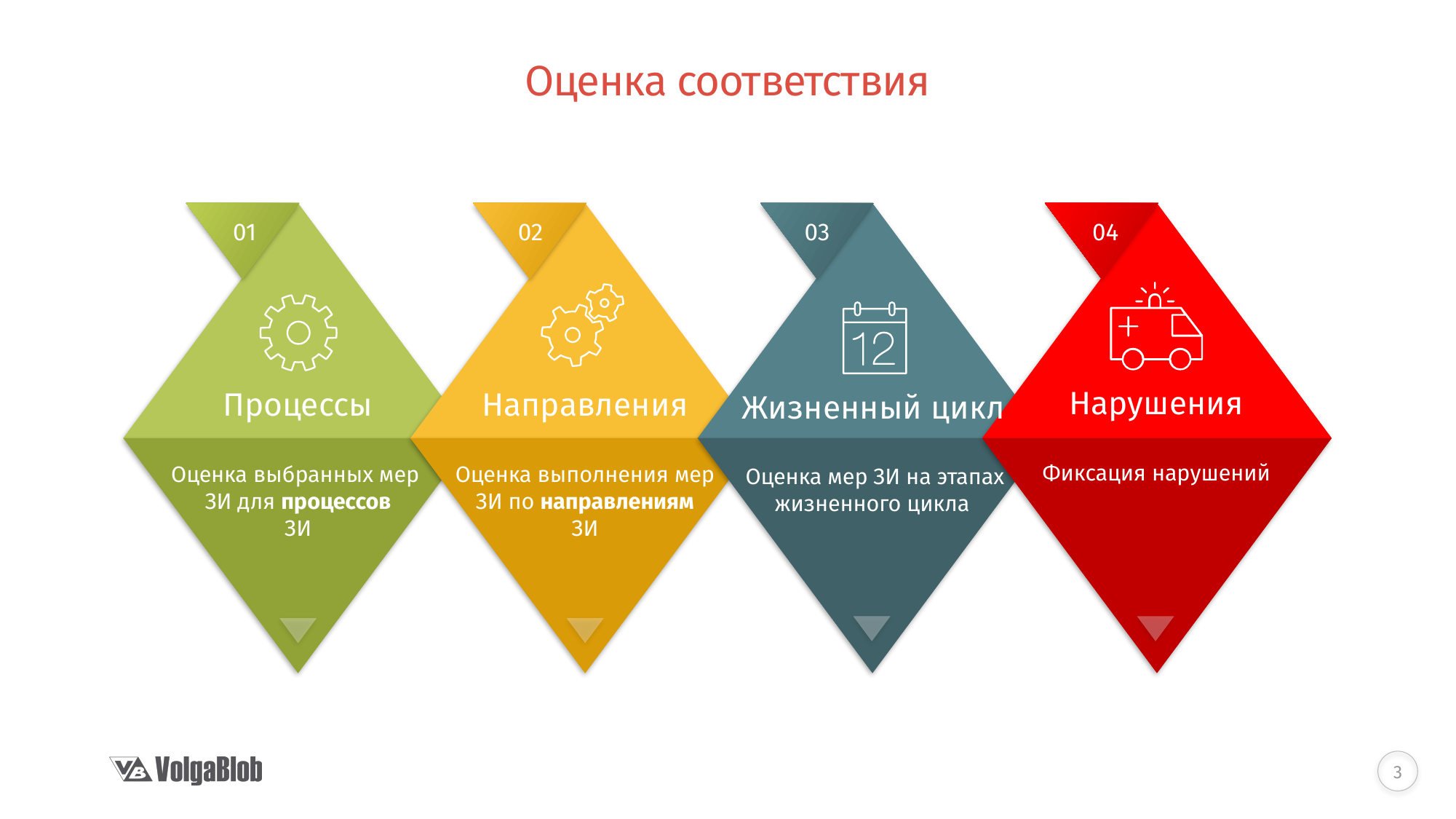

# Оценка соответствия

01
02
03
04

Нарушения
Процессы
Направления
Жизненный цикл

Фиксация нарушений
Оценка выбранных мер
ЗИ для процессов
ЗИ
Оценка выполнения мер
ЗИ по направлениям
ЗИ
Оценка мер ЗИ на этапах
жизненного цикла